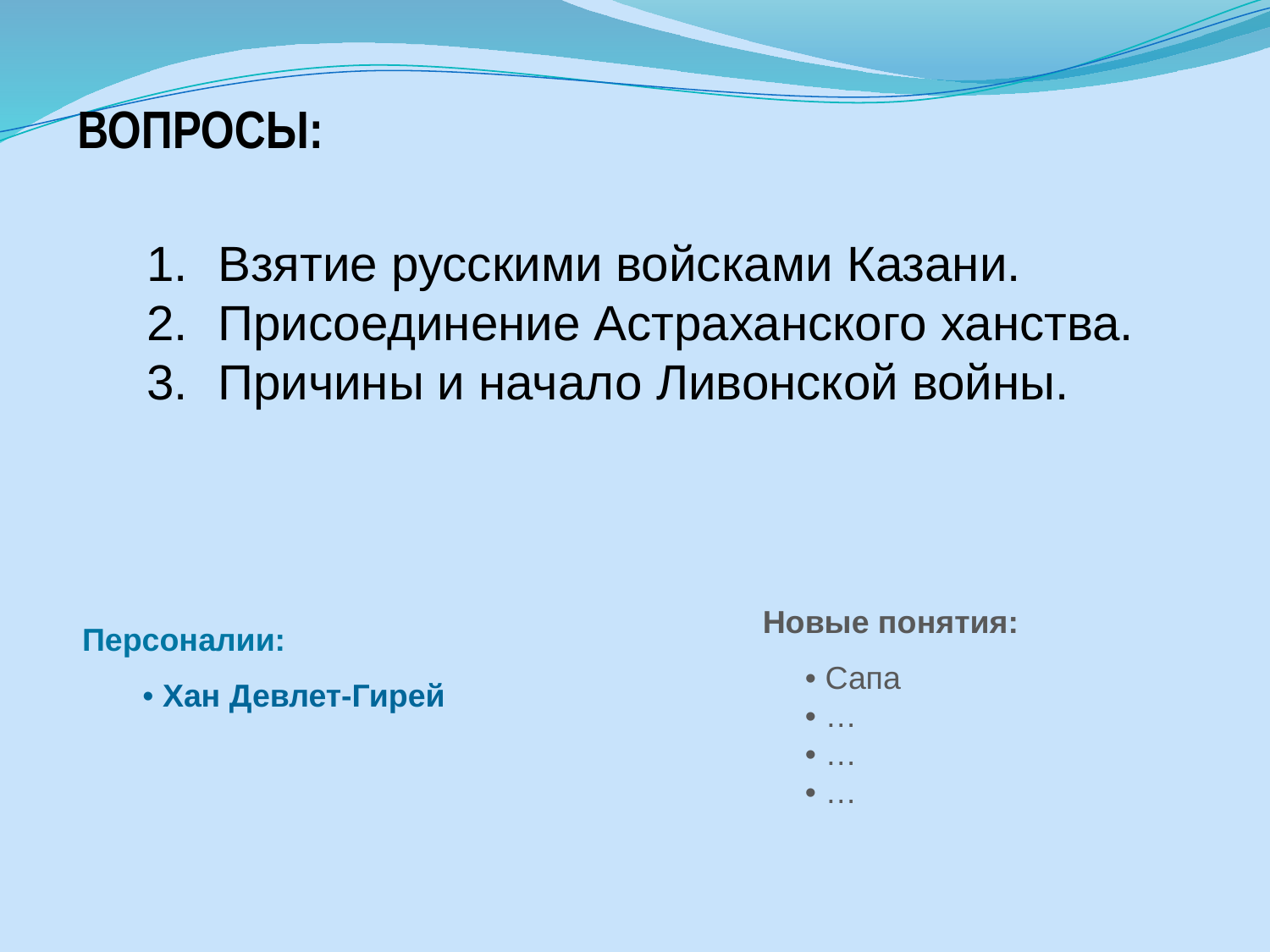

ВОПРОСЫ:
Взятие русскими войсками Казани.
Присоединение Астраханского ханства.
Причины и начало Ливонской войны.
Новые понятия:
Персоналии:
• Сапа
• …
• …
• …
• Хан Девлет-Гирей